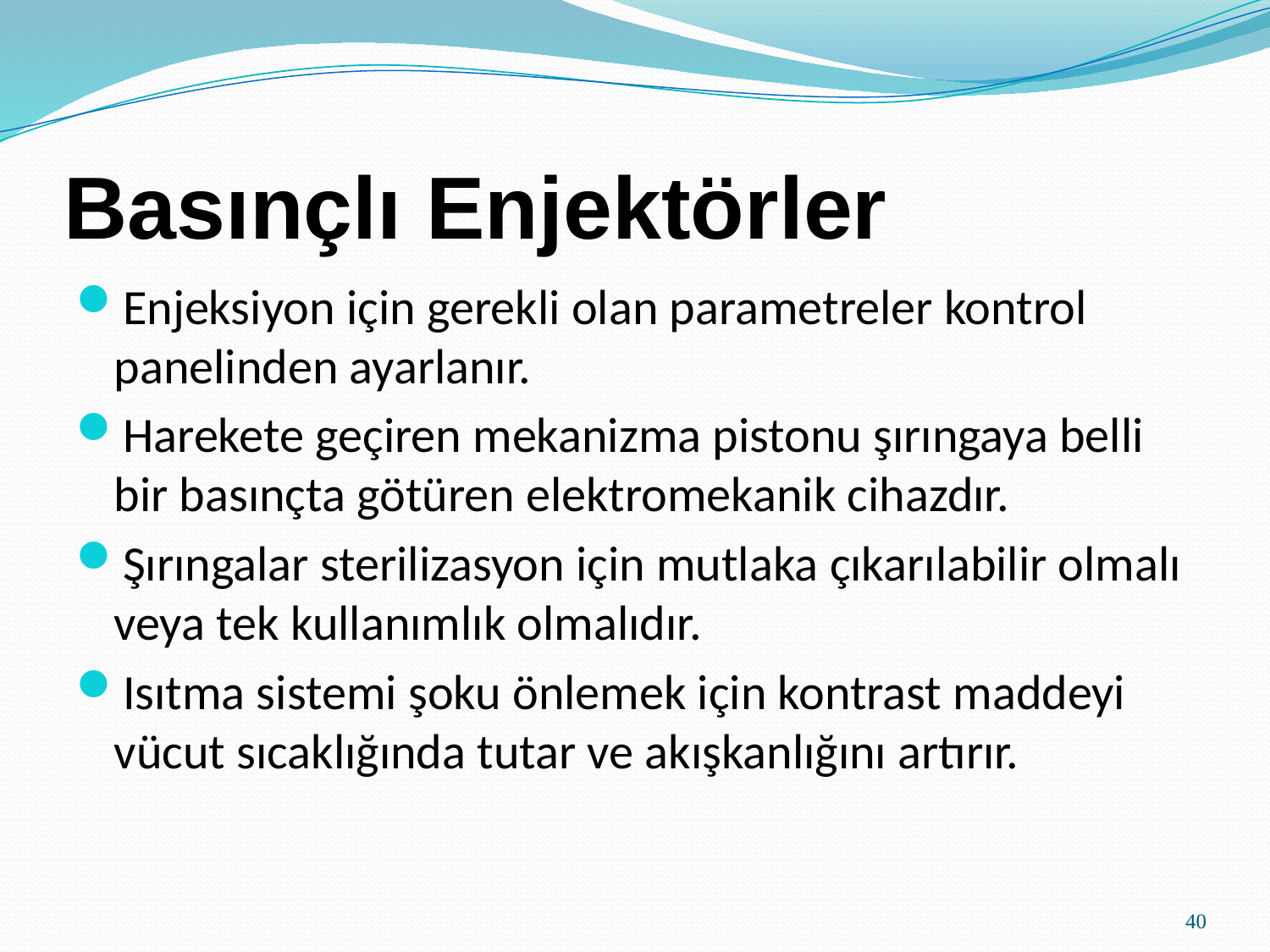

# Basınçlı Enjektörler
Enjeksiyon için gerekli olan parametreler kontrol panelinden ayarlanır.
Harekete geçiren mekanizma pistonu şırıngaya belli bir basınçta götüren elektromekanik cihazdır.
Şırıngalar sterilizasyon için mutlaka çıkarılabilir olmalı veya tek kullanımlık olmalıdır.
Isıtma sistemi şoku önlemek için kontrast maddeyi vücut sıcaklığında tutar ve akışkanlığını artırır.
40